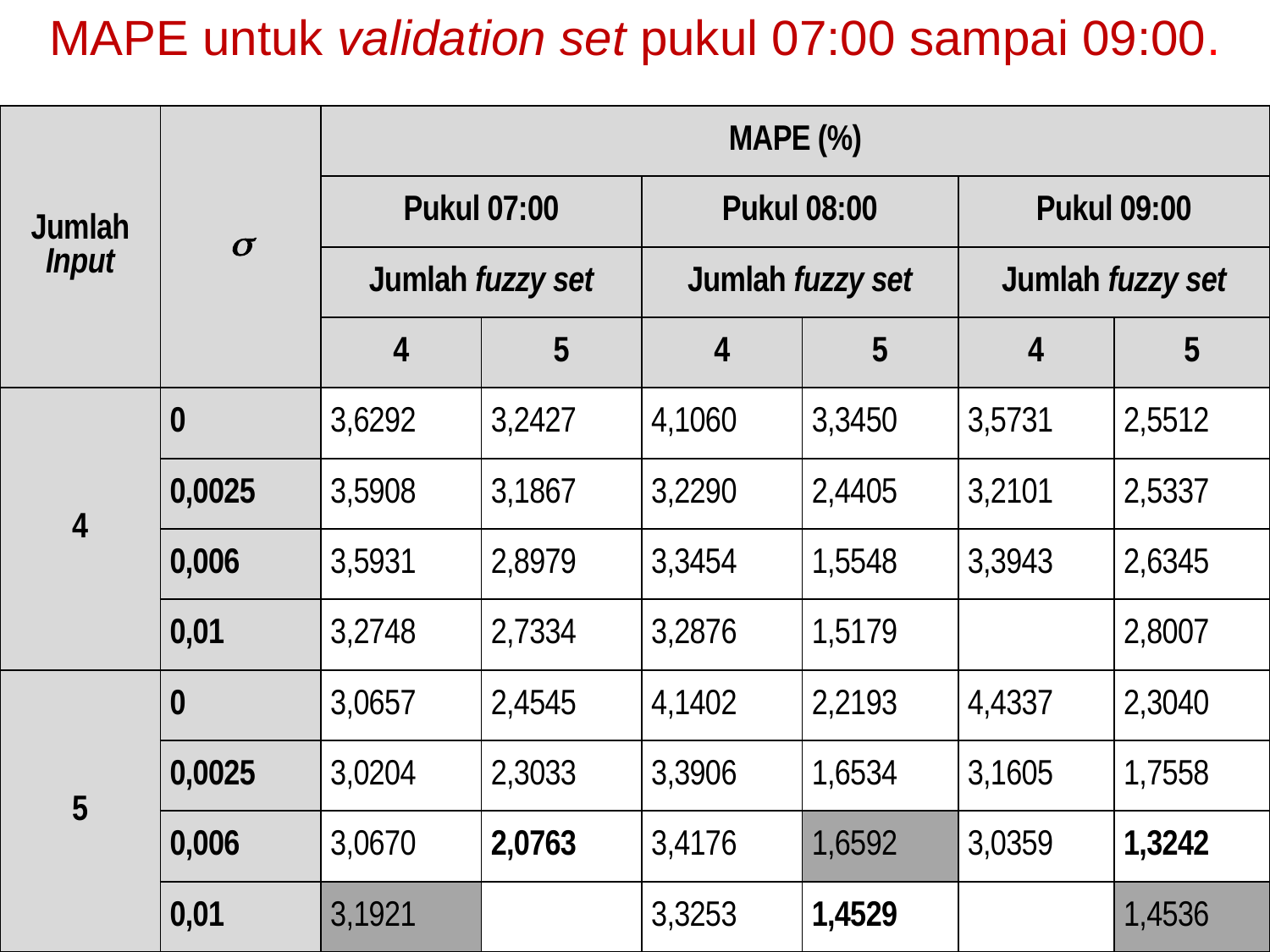

MAPE untuk validation set pukul 07:00 sampai 09:00.
| Jumlah Input | σ | MAPE (%) |  |  |  |  |  |
| --- | --- | --- | --- | --- | --- | --- | --- |
|  |  | Pukul 07:00 |  | Pukul 08:00 |  | Pukul 09:00 |  |
|  |  | Jumlah fuzzy set |  | Jumlah fuzzy set |  | Jumlah fuzzy set |  |
|  |  | 4 | 5 | 4 | 5 | 4 | 5 |
| 4 | 0 | 3,6292 | 3,2427 | 4,1060 | 3,3450 | 3,5731 | 2,5512 |
|  | 0,0025 | 3,5908 | 3,1867 | 3,2290 | 2,4405 | 3,2101 | 2,5337 |
|  | 0,006 | 3,5931 | 2,8979 | 3,3454 | 1,5548 | 3,3943 | 2,6345 |
|  | 0,01 | 3,2748 | 2,7334 | 3,2876 | 1,5179 |  | 2,8007 |
| 5 | 0 | 3,0657 | 2,4545 | 4,1402 | 2,2193 | 4,4337 | 2,3040 |
|  | 0,0025 | 3,0204 | 2,3033 | 3,3906 | 1,6534 | 3,1605 | 1,7558 |
|  | 0,006 | 3,0670 | 2,0763 | 3,4176 | 1,6592 | 3,0359 | 1,3242 |
|  | 0,01 | 3,1921 |  | 3,3253 | 1,4529 |  | 1,4536 |